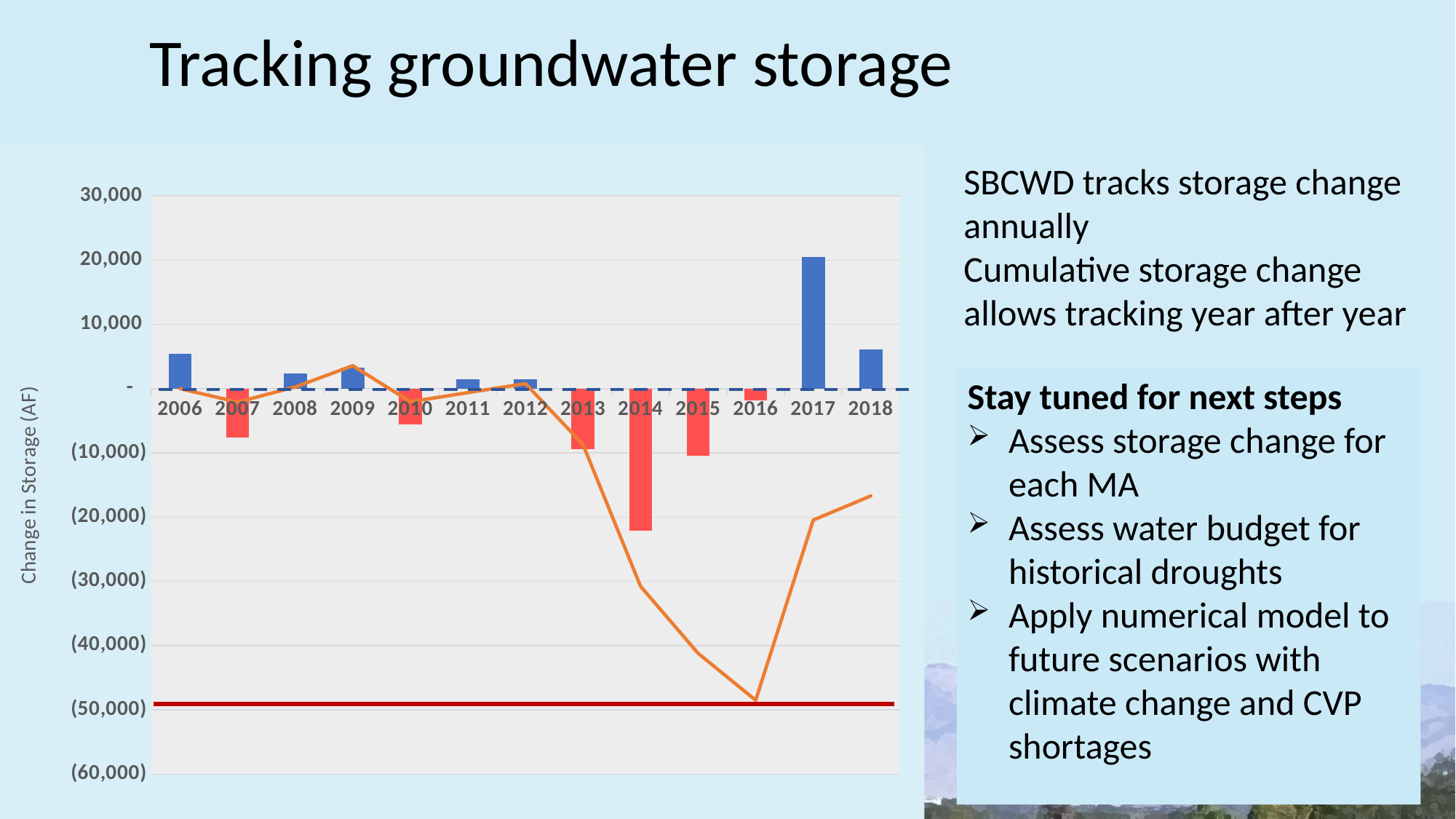

# Tracking groundwater storage

### Chart

| Category |  |  |
|---|---|---|
| 2006 | 5461.892923345645 | 0.0 |
| 2007 | -7554.807884485667 | -2092.9149611400226 |
| 2008 | 2353.935052482146 | 261.0200913421236 |
| 2009 | 3311.9997859030905 | 3573.019877245214 |
| 2010 | -5611.280828219762 | -2038.260950974548 |
| 2011 | 1412.0864456529484 | -626.1745053215996 |
| 2012 | 1407.4482477206761 | 781.2737423990766 |
| 2013 | -9473.489447748056 | -8692.21570534898 |
| 2014 | -22080.139605150867 | -30772.355310499846 |
| 2015 | -10435.248404617196 | -41207.603715117046 |
| 2016 | -1830.647354880413 | -48500.143993343096 |
| 2017 | 20485.733081202958 | -20459.603027654473 |
| 2018 | 6109.336531671519 | -16704.201548465106 |
SBCWD tracks storage change annually
Cumulative storage change allows tracking year after year
Stay tuned for next steps
Assess storage change for each MA
Assess water budget for historical droughts
Apply numerical model to future scenarios with climate change and CVP shortages